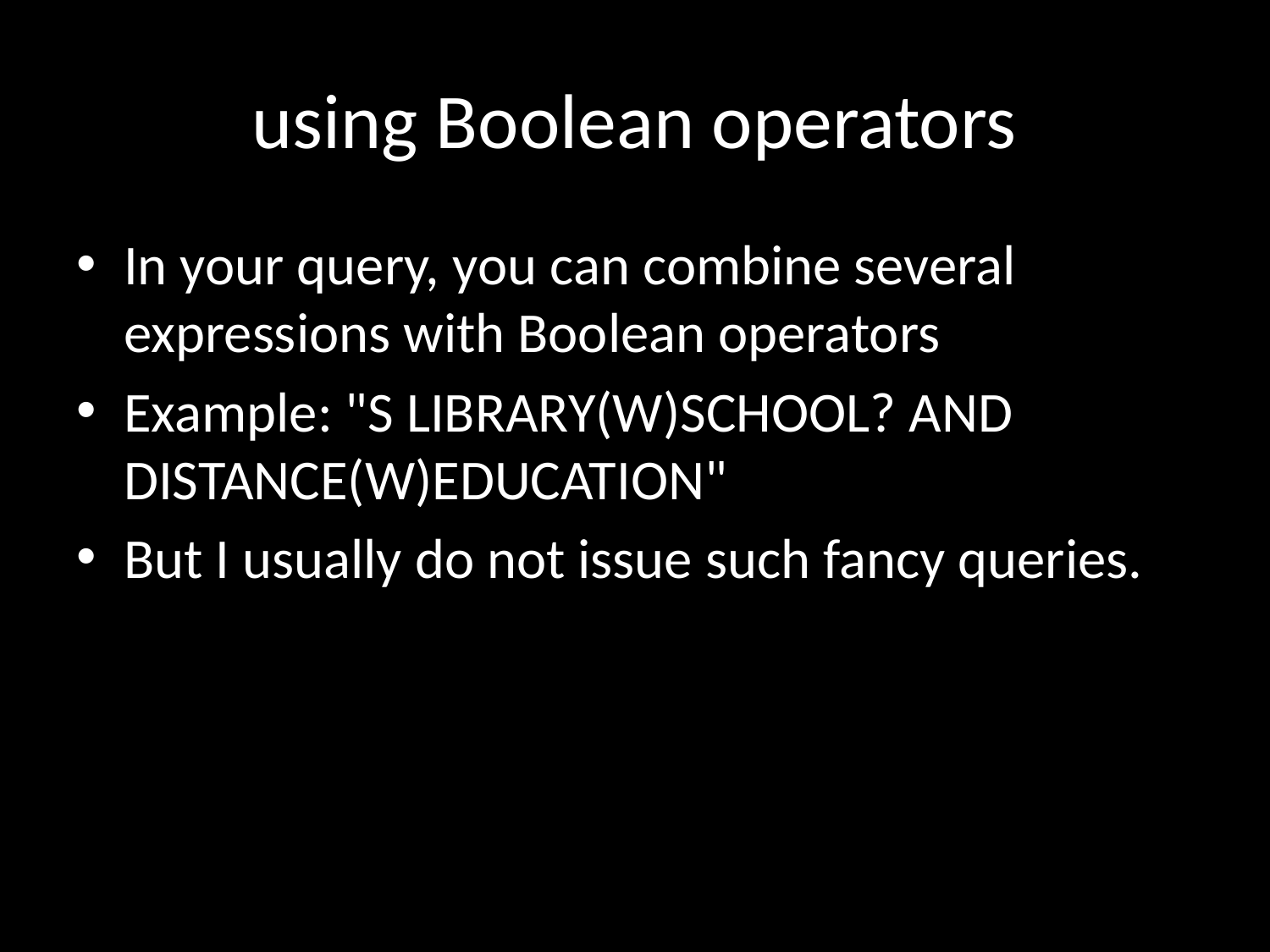

# using Boolean operators
In your query, you can combine several expressions with Boolean operators
Example: "S LIBRARY(W)SCHOOL? AND DISTANCE(W)EDUCATION"
But I usually do not issue such fancy queries.